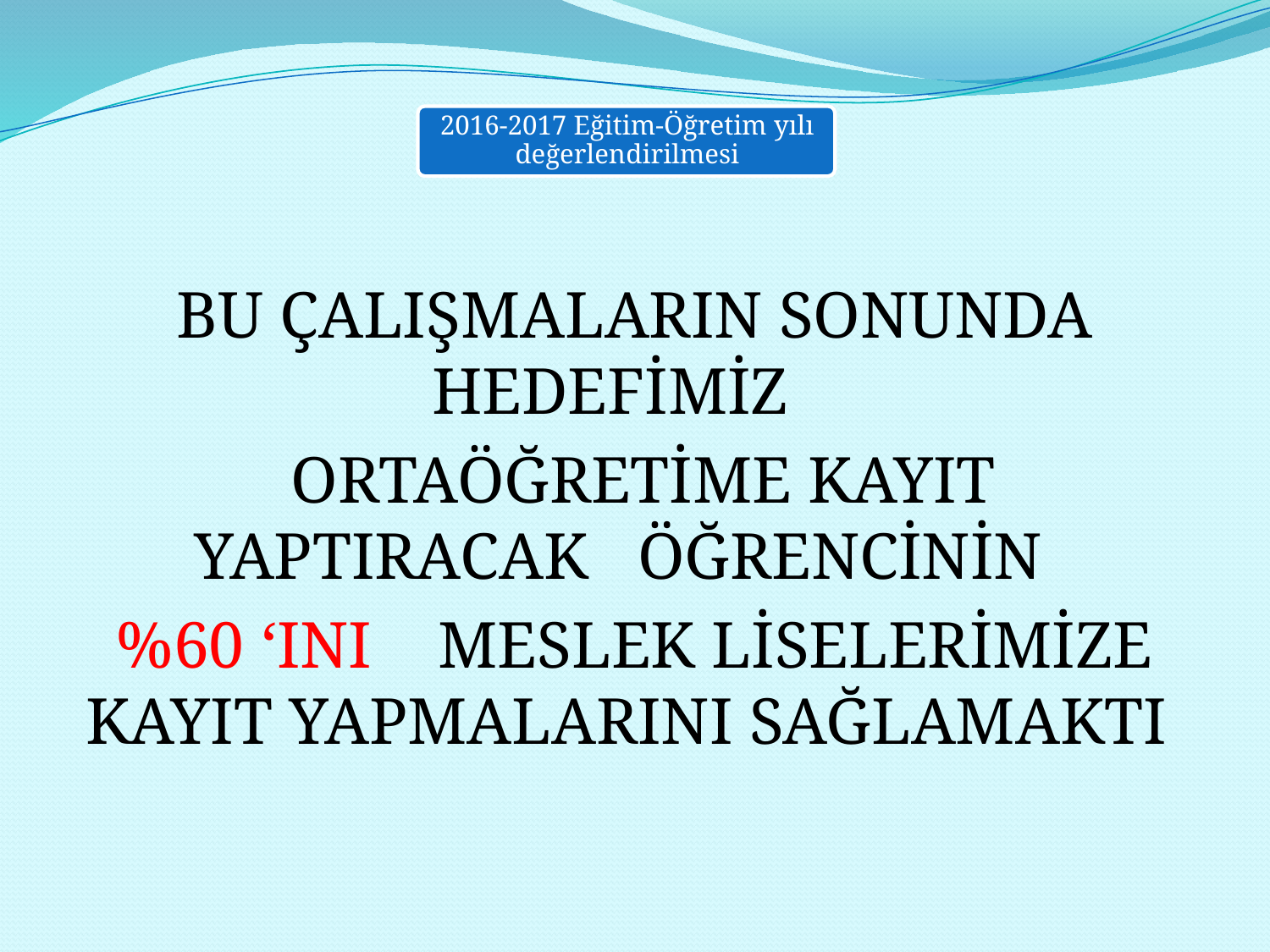

2016-2017 Eğitim-Öğretim yılı değerlendirilmesi
BU ÇALIŞMALARIN SONUNDA HEDEFİMİZ
 ORTAÖĞRETİME KAYIT YAPTIRACAK   ÖĞRENCİNİN
%60 ‘INI    MESLEK LİSELERİMİZE KAYIT YAPMALARINI SAĞLAMAKTI